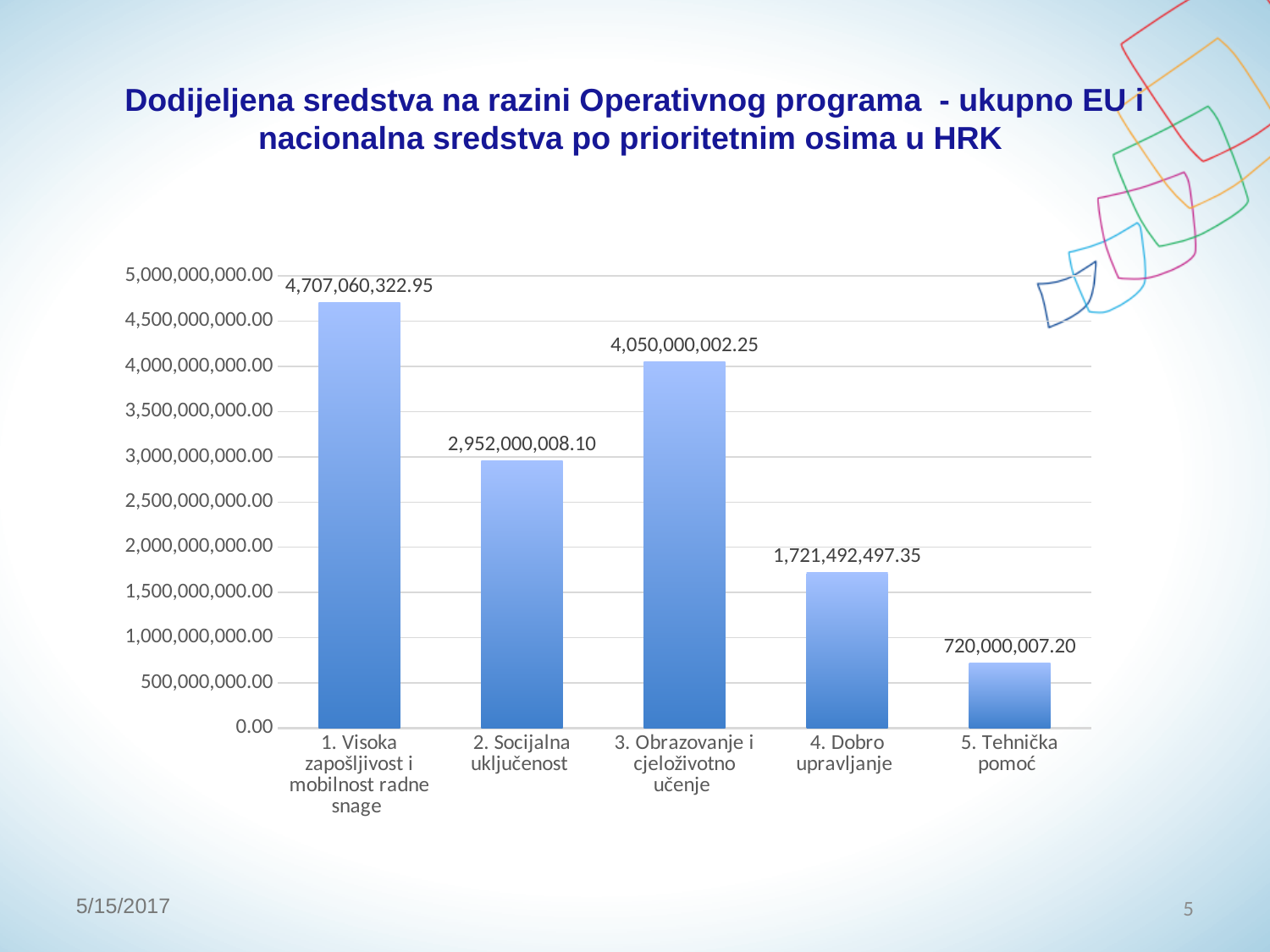

# Dodijeljena sredstva na razini Operativnog programa  - ukupno EU i nacionalna sredstva po prioritetnim osima u HRK

### Chart

| Category |  |
|---|---|
| 1. Visoka zapošljivost i mobilnost radne snage  | 4707060322.95 |
| 2. Socijalna uključenost  | 2952000008.1 |
| 3. Obrazovanje i cjeloživotno učenje  | 4050000002.25 |
| 4. Dobro upravljanje  | 1721492497.35 |
| 5. Tehnička pomoć  | 720000007.2 |
5